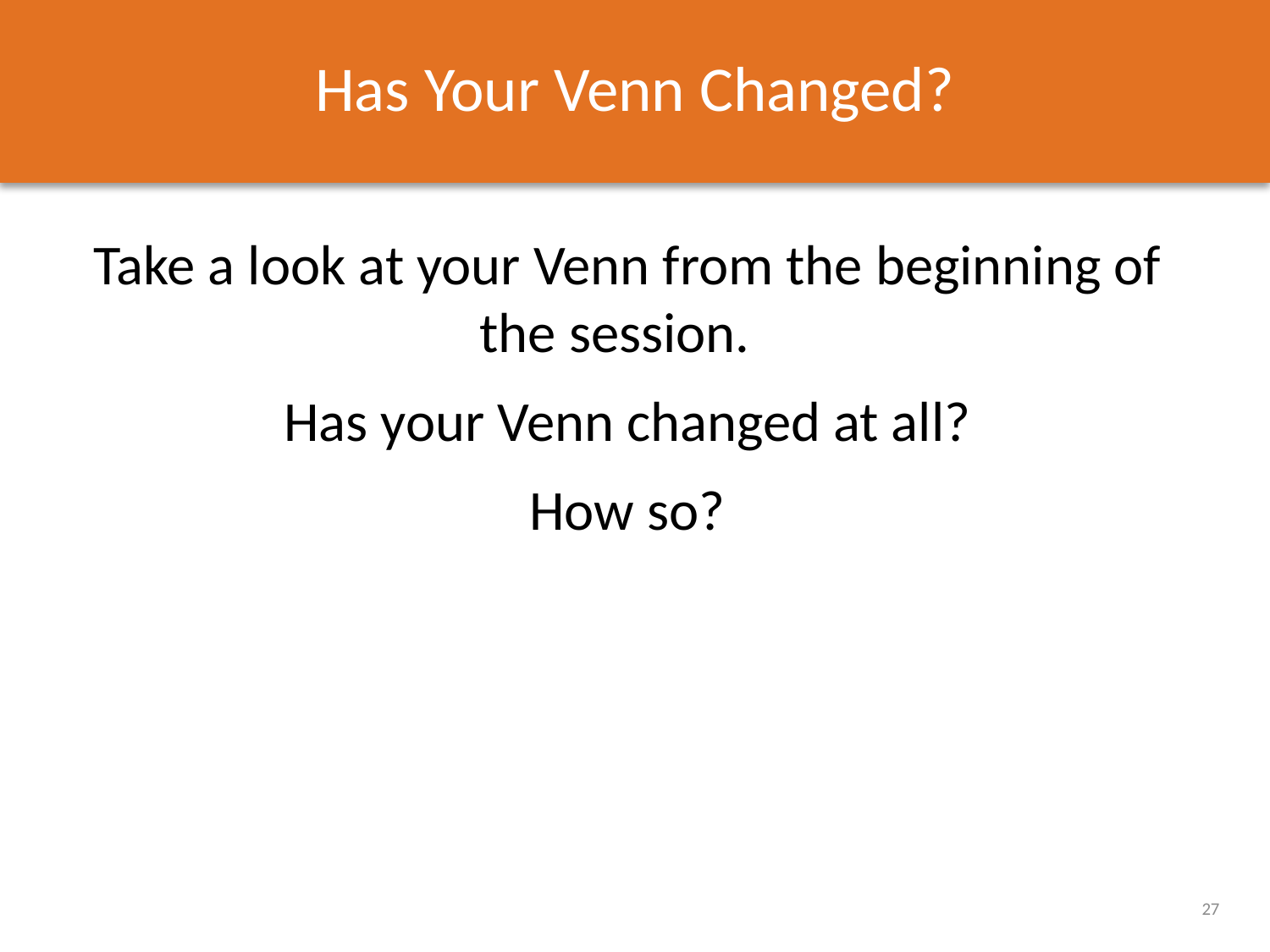

# Has Your Venn Changed?
Take a look at your Venn from the beginning of the session.
Has your Venn changed at all?
How so?

27